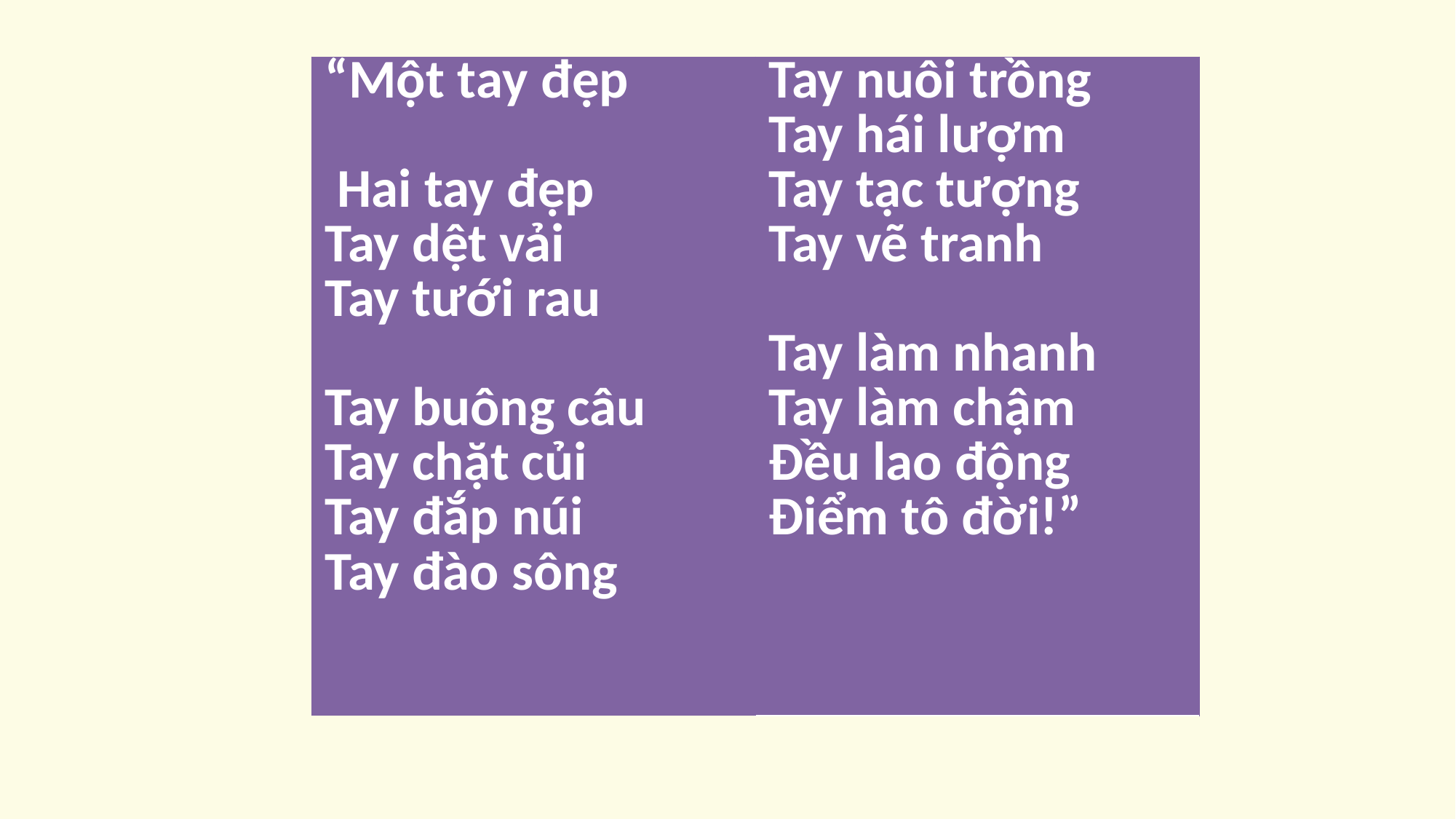

| “Một tay đẹp Hai tay đẹp Tay dệt vải Tay tưới rau Tay buông câu Tay chặt củi Tay đắp núi Tay đào sông | Tay nuôi trồng Tay hái lượm Tay tạc tượng Tay vẽ tranh Tay làm nhanh Tay làm chậm Đều lao động Điểm tô đời!” |
| --- | --- |